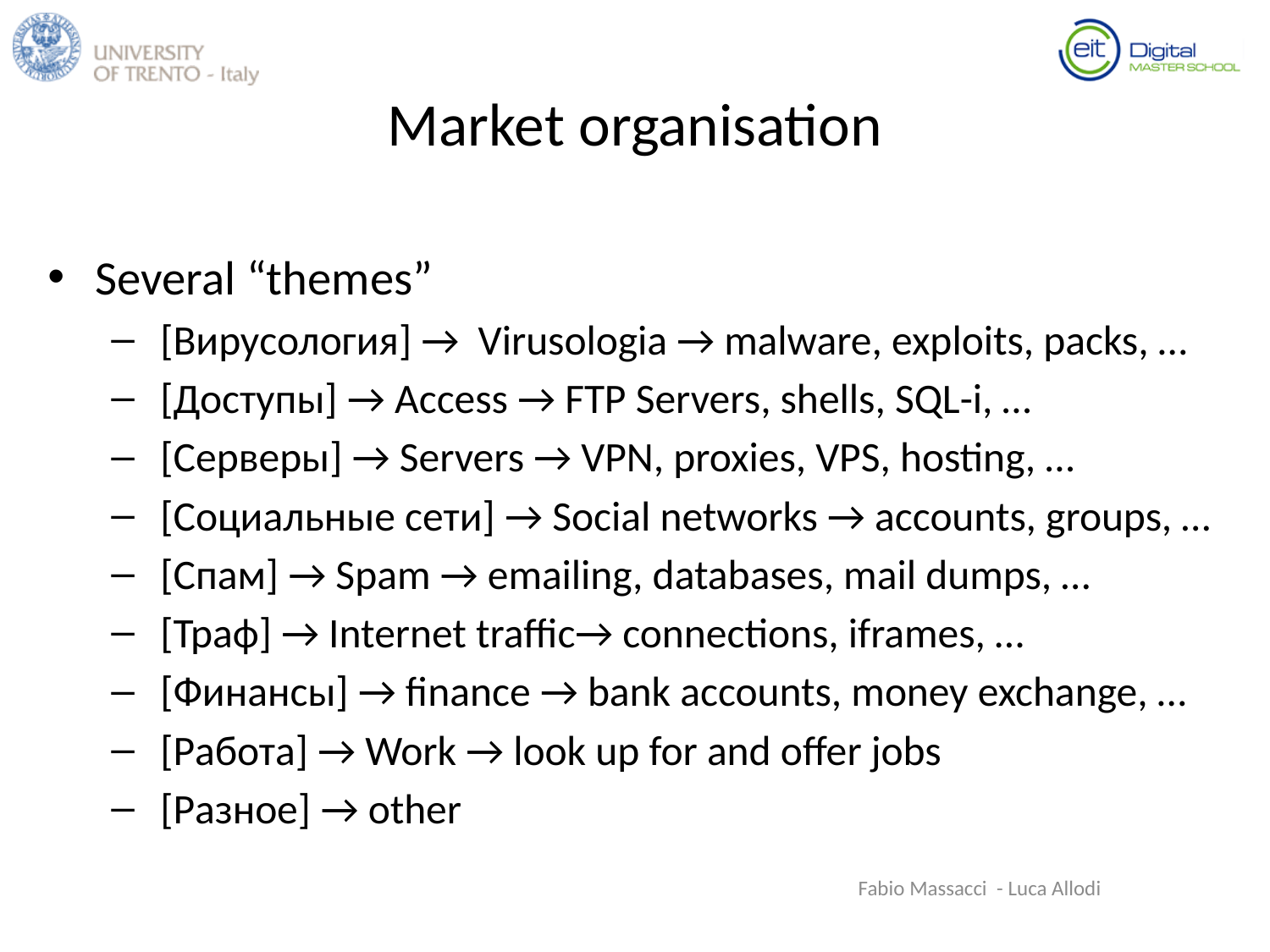

# Market organisation
Several “themes”
 [Вирусология] →  Virusologia → malware, exploits, packs, …
 [Доступы] → Access → FTP Servers, shells, SQL-i, …
 [Серверы] → Servers → VPN, proxies, VPS, hosting, …
 [Социальные сети] → Social networks → accounts, groups, …
 [Спам] → Spam → emailing, databases, mail dumps, …
 [Траф] → Internet traffic→ connections, iframes, …
 [Финансы] → finance → bank accounts, money exchange, …
 [Работа] → Work → look up for and offer jobs
 [Разное] → other
Fabio Massacci  - Luca Allodi